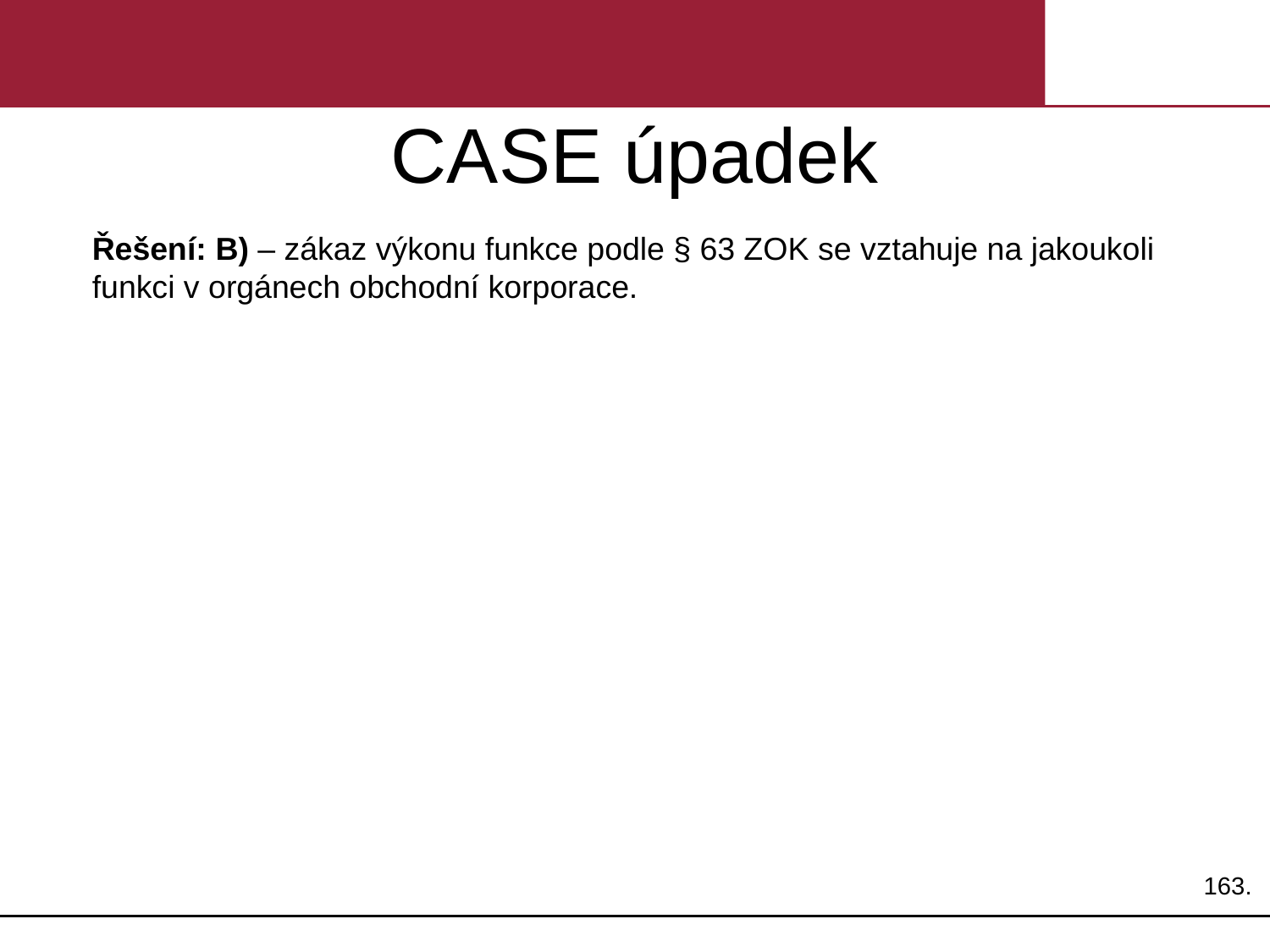

# CASE úpadek

Řešení: B) – zákaz výkonu funkce podle § 63 ZOK se vztahuje na jakoukoli funkci v orgánech obchodní korporace.

163.